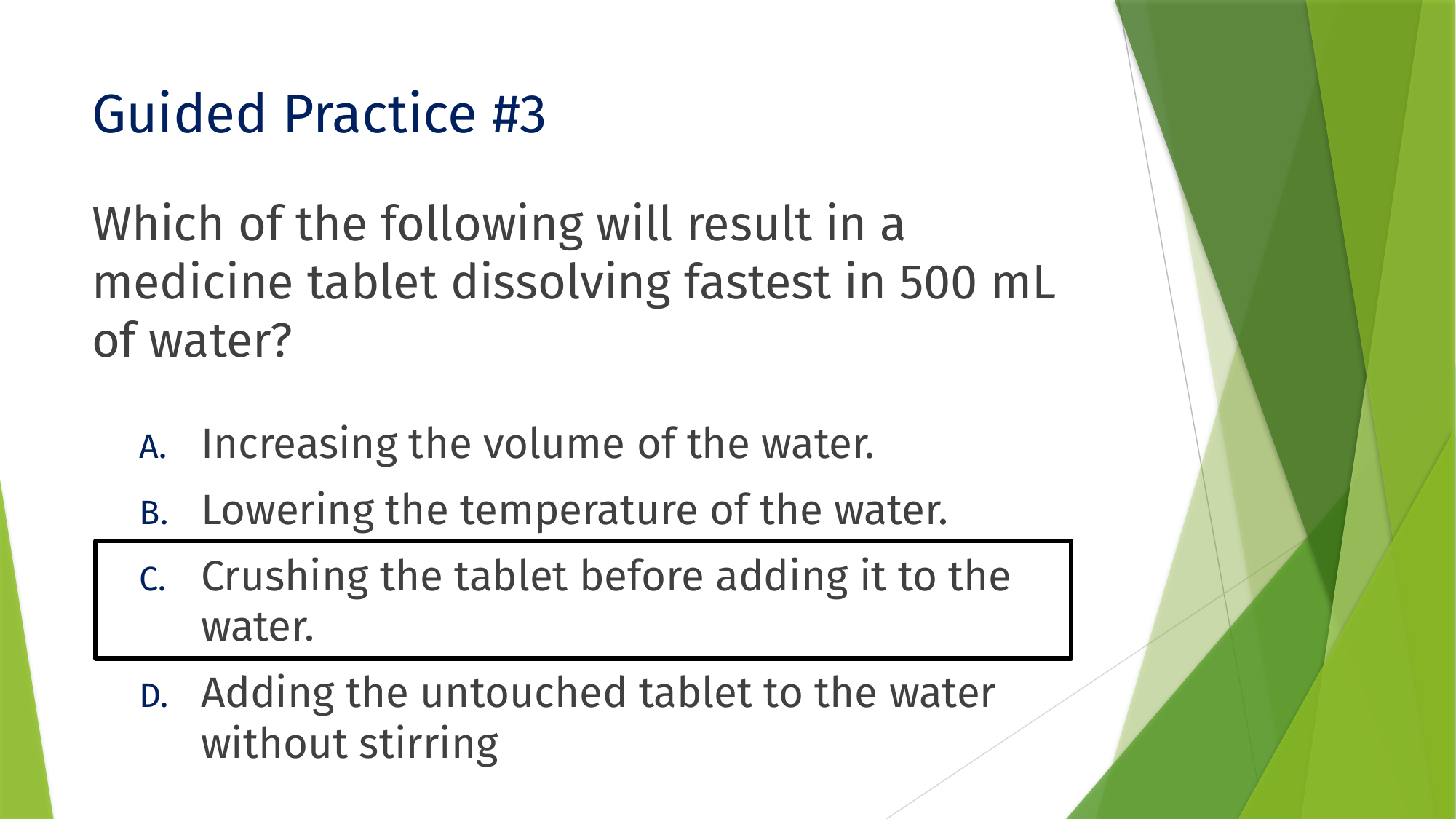

# Guided Practice #3
Which of the following will result in a medicine tablet dissolving fastest in 500 mL of water?

Increasing the volume of the water.
Lowering the temperature of the water.
Crushing the tablet before adding it to the water.
Adding the untouched tablet to the water without stirring